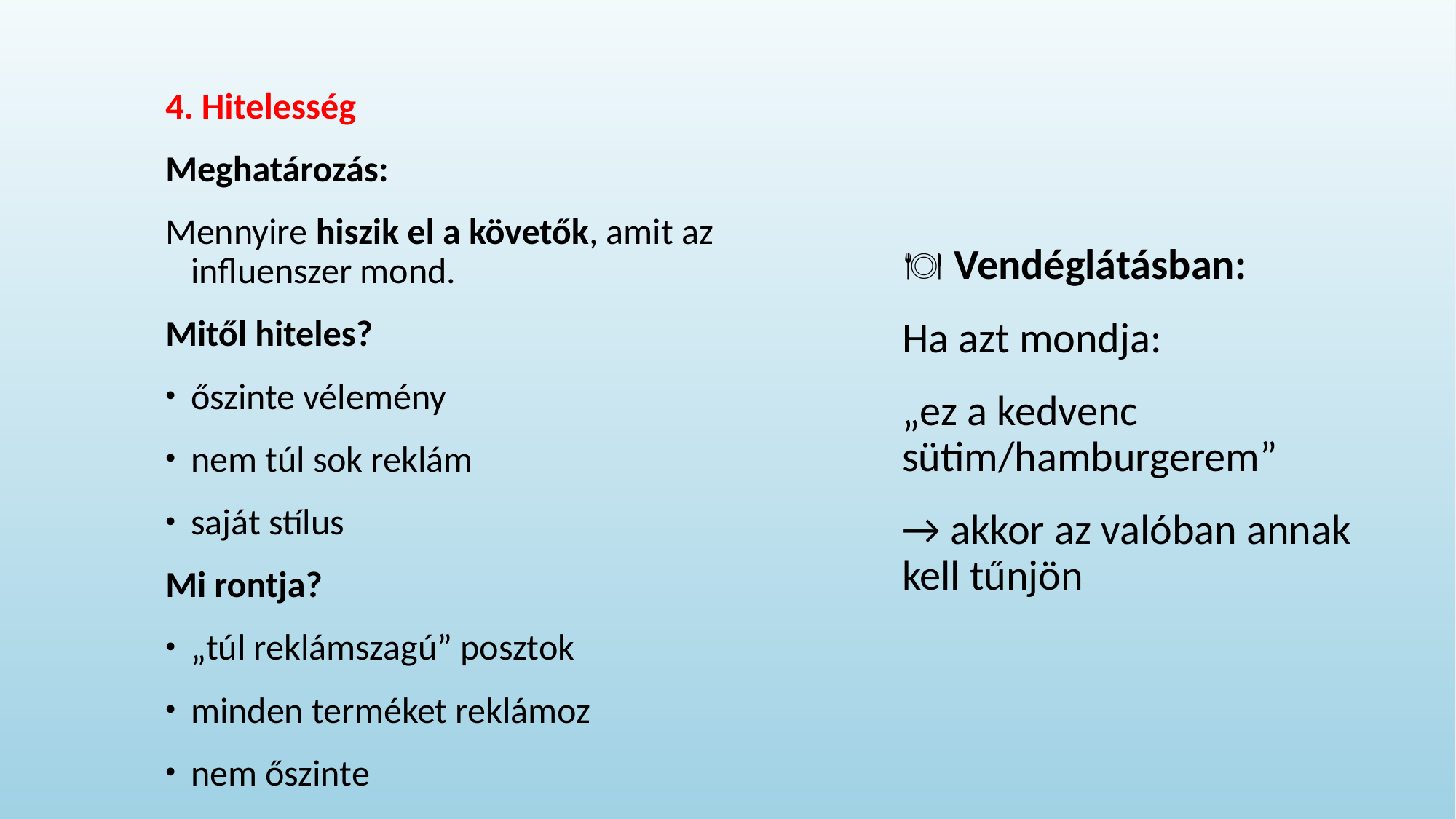

4. Hitelesség
Meghatározás:
Mennyire hiszik el a követők, amit az influenszer mond.
Mitől hiteles?
őszinte vélemény
nem túl sok reklám
saját stílus
Mi rontja?
„túl reklámszagú” posztok
minden terméket reklámoz
nem őszinte

🍽 Vendéglátásban:
Ha azt mondja:
„ez a kedvenc sütim/hamburgerem”
→ akkor az valóban annak kell tűnjön